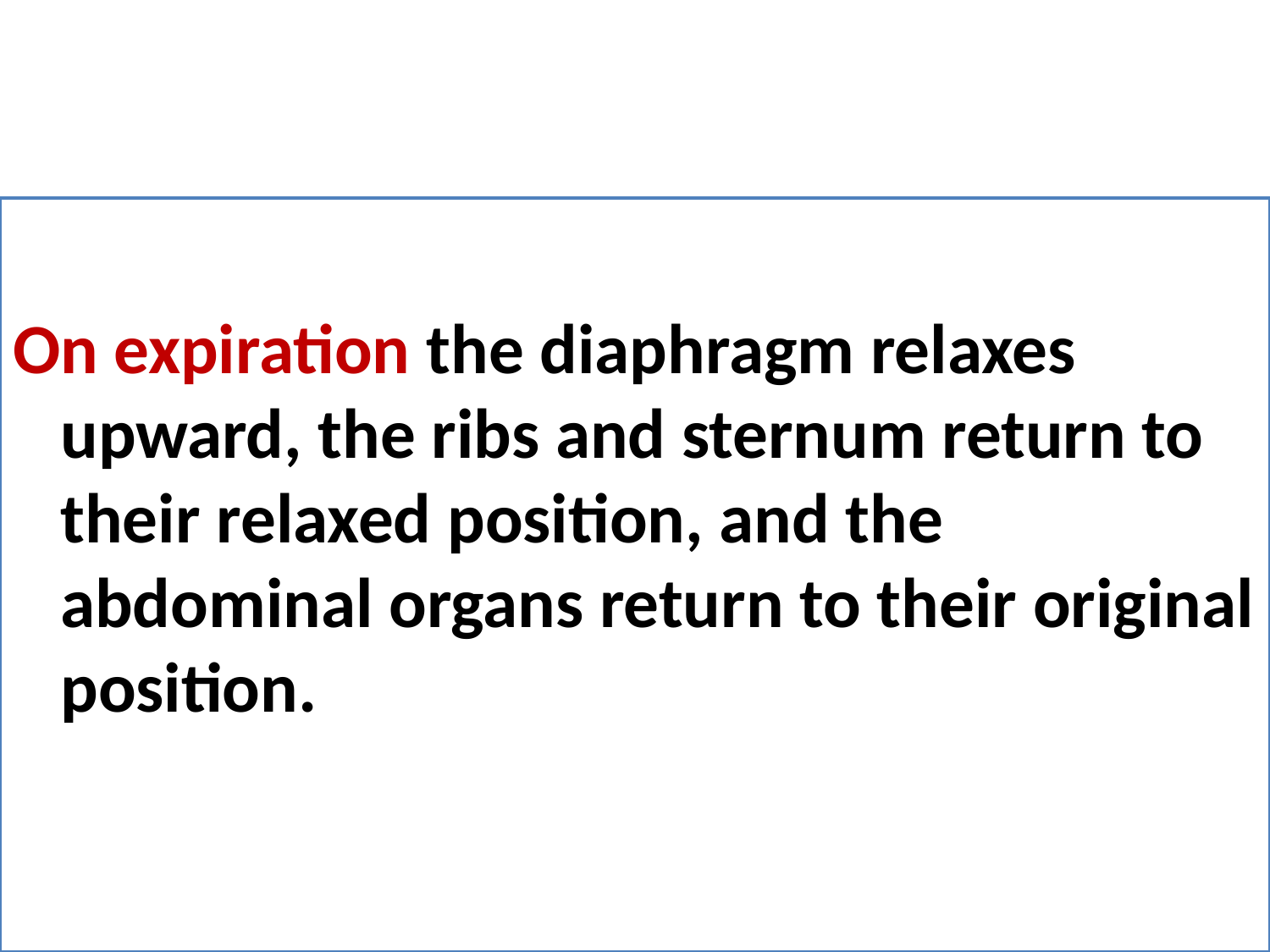

#

On expiration the diaphragm relaxes upward, the ribs and sternum return to their relaxed position, and the abdominal organs return to their original position.